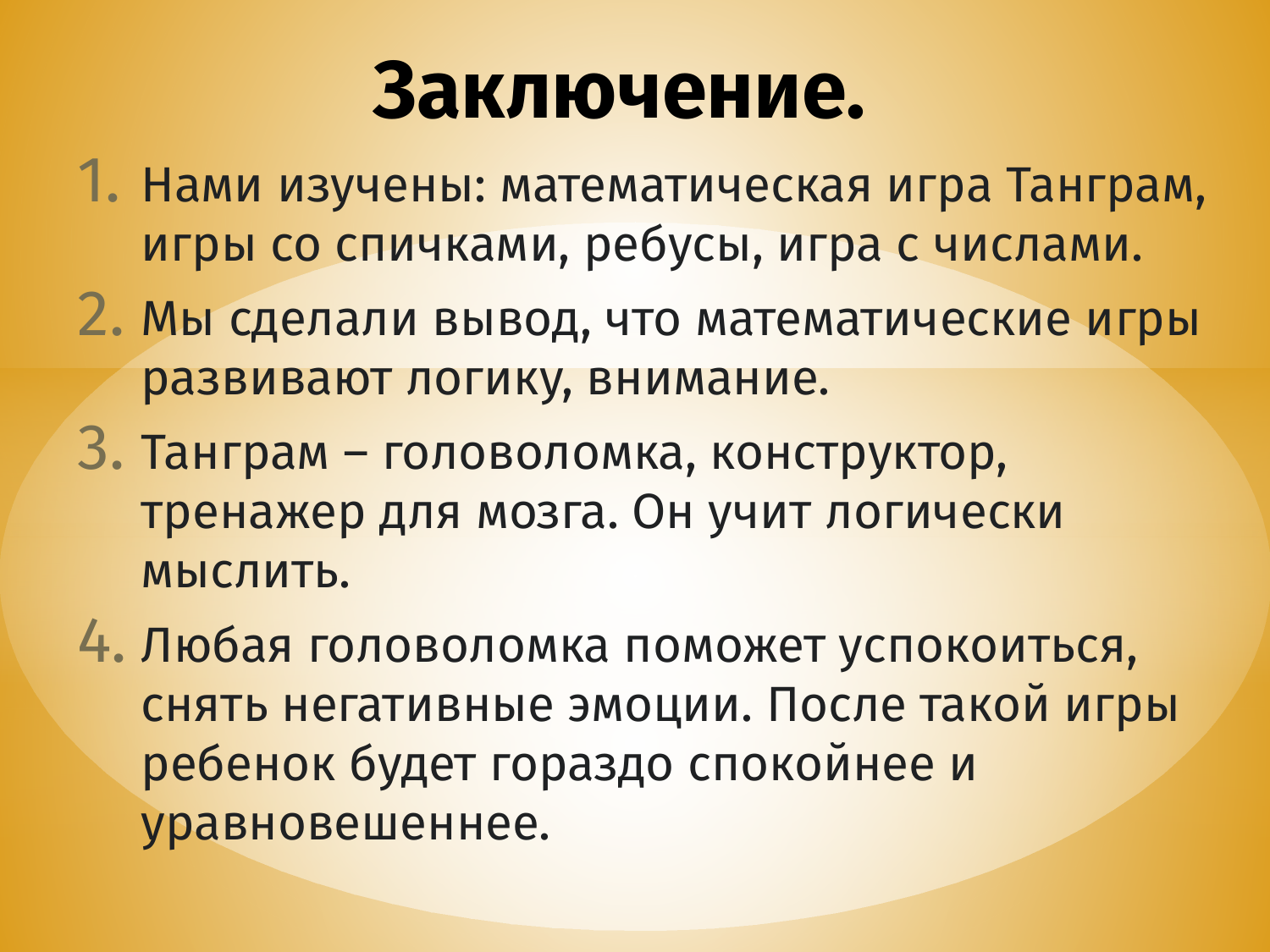

# Заключение.
Нами изучены: математическая игра Танграм, игры со спичками, ребусы, игра с числами.
Мы сделали вывод, что математические игры развивают логику, внимание.
Танграм – головоломка, конструктор, тренажер для мозга. Он учит логически мыслить.
Любая головоломка поможет успокоиться, снять негативные эмоции. После такой игры ребенок будет гораздо спокойнее и уравновешеннее.